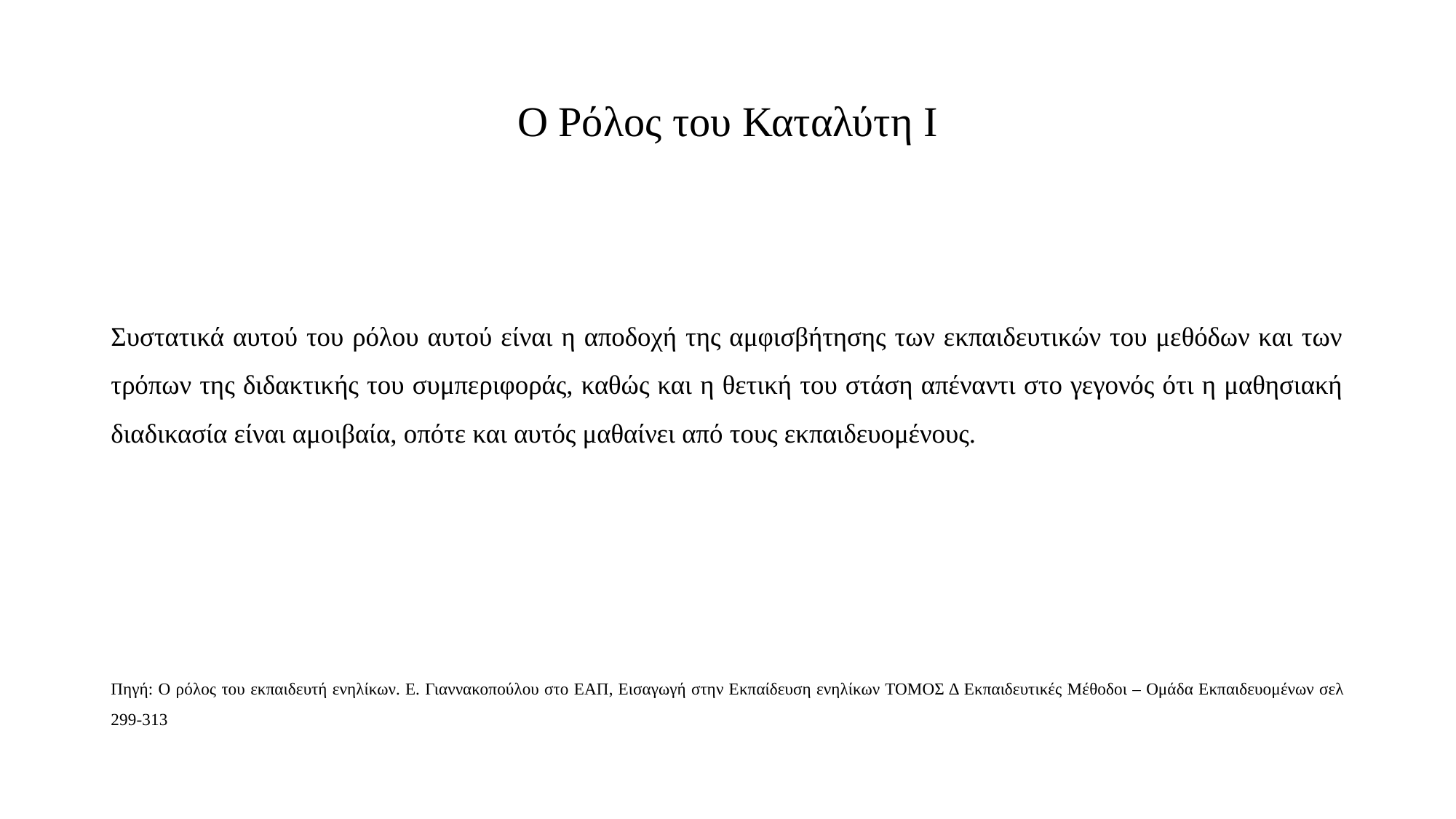

# Ο Ρόλος του Καταλύτη Ι

Συστατικά αυτού του ρόλου αυτού είναι η αποδοχή της αμφισβήτησης των εκπαιδευτικών του μεθόδων και των τρόπων της διδακτικής του συμπεριφοράς, καθώς και η θετική του στάση απέναντι στο γεγονός ότι η μαθησιακή διαδικασία είναι αμοιβαία, οπότε και αυτός μαθαίνει από τους εκπαιδευομένους.

Πηγή: Ο ρόλος του εκπαιδευτή ενηλίκων. Ε. Γιαννακοπούλου στο ΕΑΠ, Εισαγωγή στην Εκπαίδευση ενηλίκων ΤΟΜΟΣ Δ Εκπαιδευτικές Μέθοδοι – Ομάδα Εκπαιδευομένων σελ 299-313